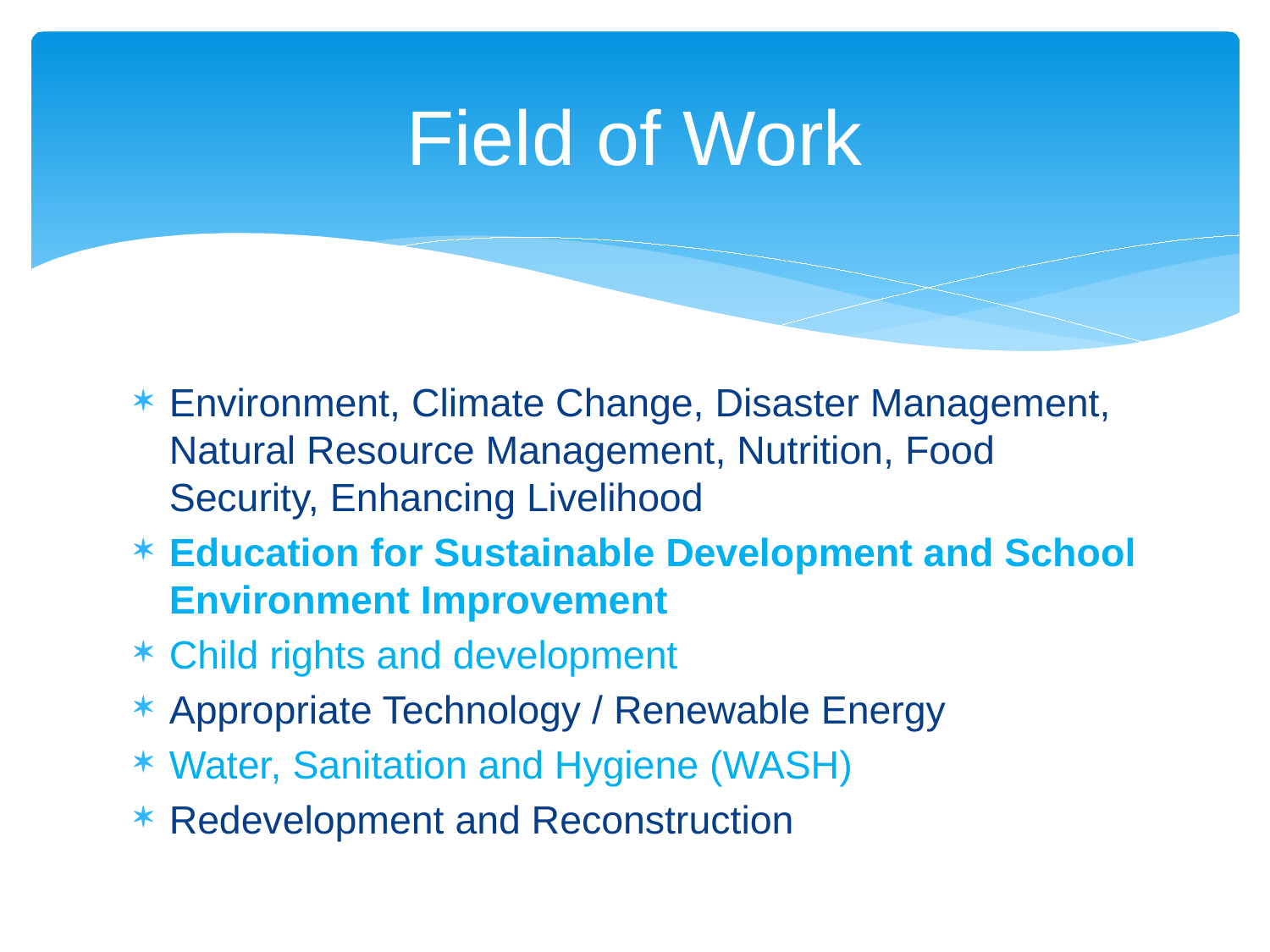

# Field of Work
Environment, Climate Change, Disaster Management, Natural Resource Management, Nutrition, Food Security, Enhancing Livelihood
Education for Sustainable Development and School Environment Improvement
Child rights and development
Appropriate Technology / Renewable Energy
Water, Sanitation and Hygiene (WASH)
Redevelopment and Reconstruction